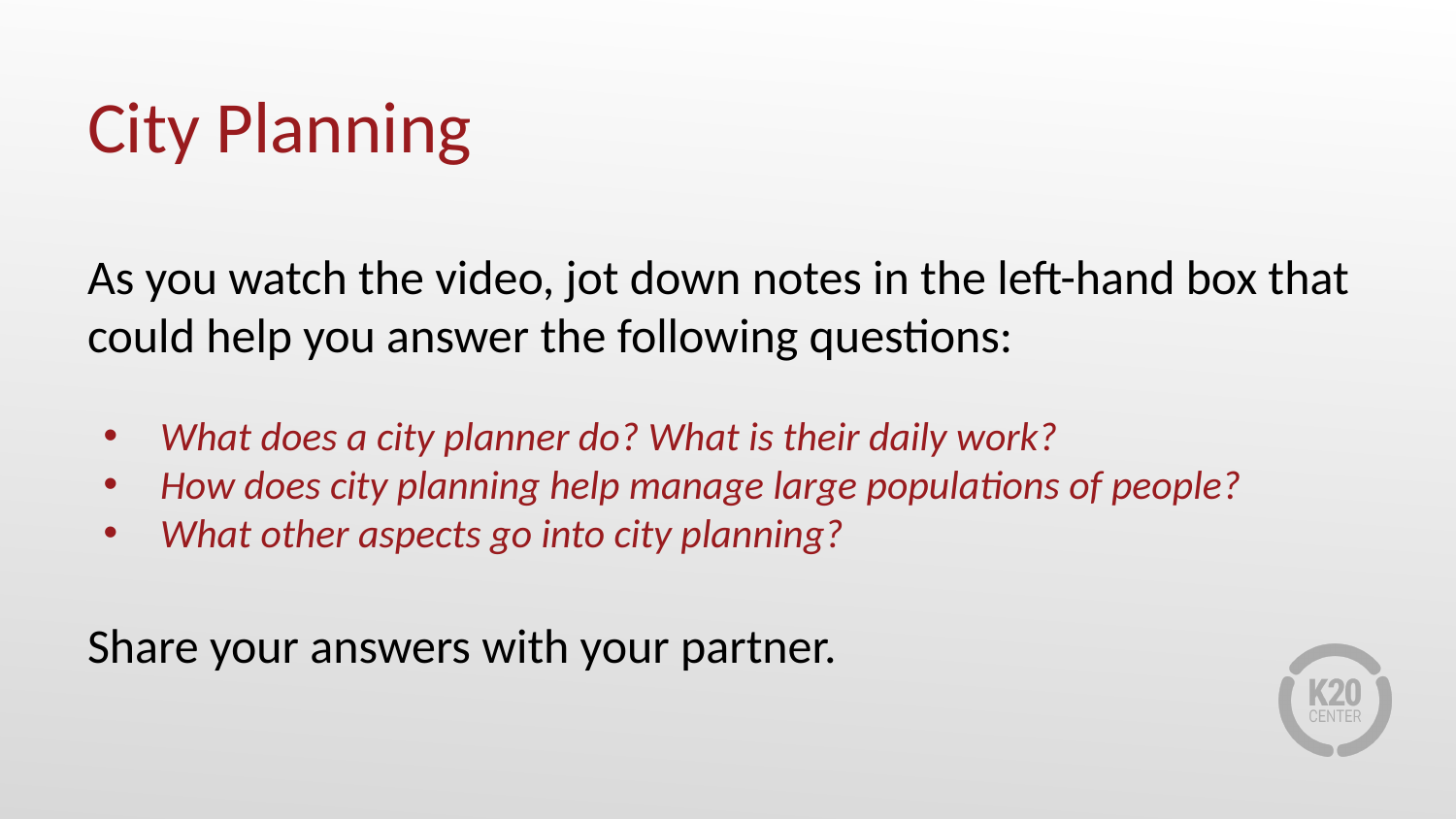

# City Planning
As you watch the video, jot down notes in the left-hand box that could help you answer the following questions:

What does a city planner do? What is their daily work?
How does city planning help manage large populations of people?
What other aspects go into city planning?

Share your answers with your partner.